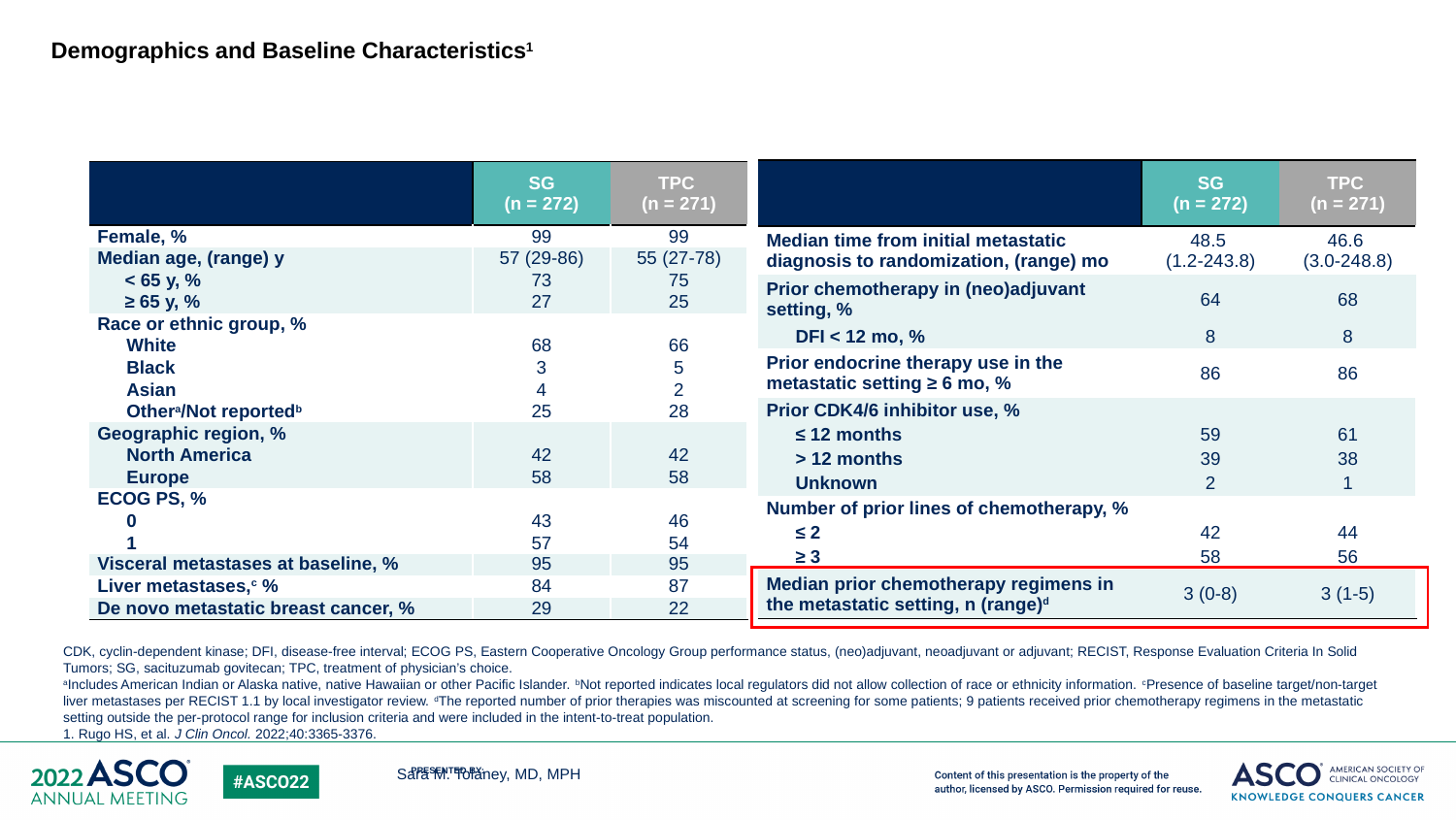

73
# Demographics and Baseline Characteristics1
|  | SG (n = 272) | TPC (n = 271) |
| --- | --- | --- |
| Median time from initial metastatic diagnosis to randomization, (range) mo | 48.5 (1.2-243.8) | 46.6 (3.0-248.8) |
| Prior chemotherapy in (neo)adjuvant setting, % | 64 | 68 |
| DFI < 12 mo, % | 8 | 8 |
| Prior endocrine therapy use in the metastatic setting ≥ 6 mo, % | 86 | 86 |
| Prior CDK4/6 inhibitor use, % |  |  |
| ≤ 12 months | 59 | 61 |
| > 12 months | 39 | 38 |
| Unknown | 2 | 1 |
| Number of prior lines of chemotherapy, % |  |  |
| ≤ 2 | 42 | 44 |
| ≥ 3 | 58 | 56 |
| Median prior chemotherapy regimens in the metastatic setting, n (range)d | 3 (0-8) | 3 (1-5) |
|  | SG (n = 272) | TPC (n = 271) |
| --- | --- | --- |
| Female, % | 99 | 99 |
| Median age, (range) y | 57 (29-86) | 55 (27-78) |
| < 65 y, % | 73 | 75 |
| ≥ 65 y, % | 27 | 25 |
| Race or ethnic group, % |  |  |
| White | 68 | 66 |
| Black | 3 | 5 |
| Asian | 4 | 2 |
| Othera/Not reportedb | 25 | 28 |
| Geographic region, % |  |  |
| North America | 42 | 42 |
| Europe | 58 | 58 |
| ECOG PS, % |  |  |
| 0 | 43 | 46 |
| 1 | 57 | 54 |
| Visceral metastases at baseline, % | 95 | 95 |
| Liver metastases,c % | 84 | 87 |
| De novo metastatic breast cancer, % | 29 | 22 |

CDK, cyclin-dependent kinase; DFI, disease-free interval; ECOG PS, Eastern Cooperative Oncology Group performance status, (neo)adjuvant, neoadjuvant or adjuvant; RECIST, Response Evaluation Criteria In Solid Tumors; SG, sacituzumab govitecan; TPC, treatment of physician’s choice.
aIncludes American Indian or Alaska native, native Hawaiian or other Pacific Islander. bNot reported indicates local regulators did not allow collection of race or ethnicity information. cPresence of baseline target/non-target liver metastases per RECIST 1.1 by local investigator review. dThe reported number of prior therapies was miscounted at screening for some patients; 9 patients received prior chemotherapy regimens in the metastatic setting outside the per-protocol range for inclusion criteria and were included in the intent-to-treat population.
1. Rugo HS, et al. J Clin Oncol. 2022;40:3365-3376.
Sara M. Tolaney, MD, MPH